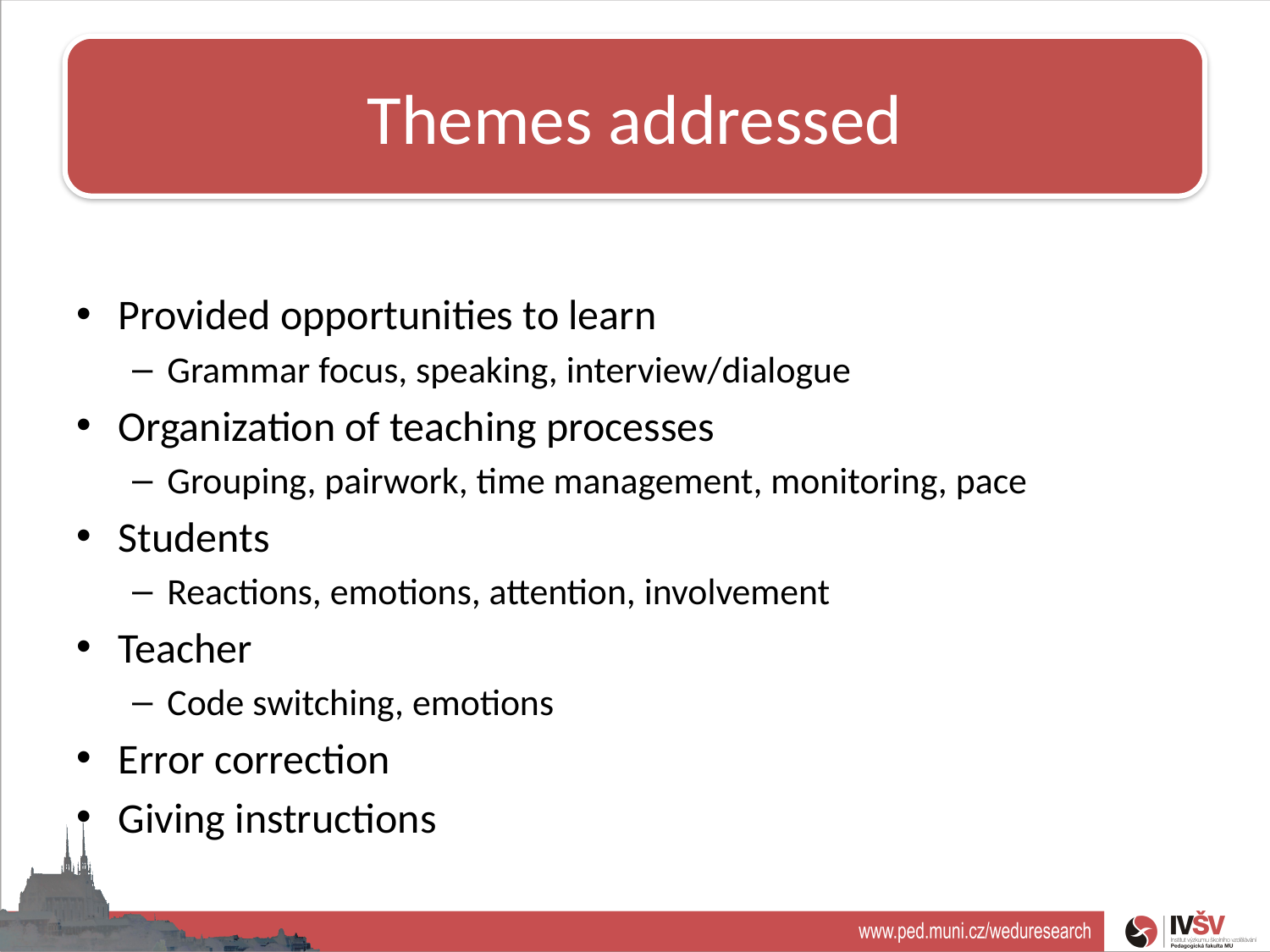

Themes addressed
# Teacher professionalism

Provided opportunities to learn
Grammar focus, speaking, interview/dialogue
Organization of teaching processes
Grouping, pairwork, time management, monitoring, pace
Students
Reactions, emotions, attention, involvement
Teacher
Code switching, emotions
Error correction
Giving instructions